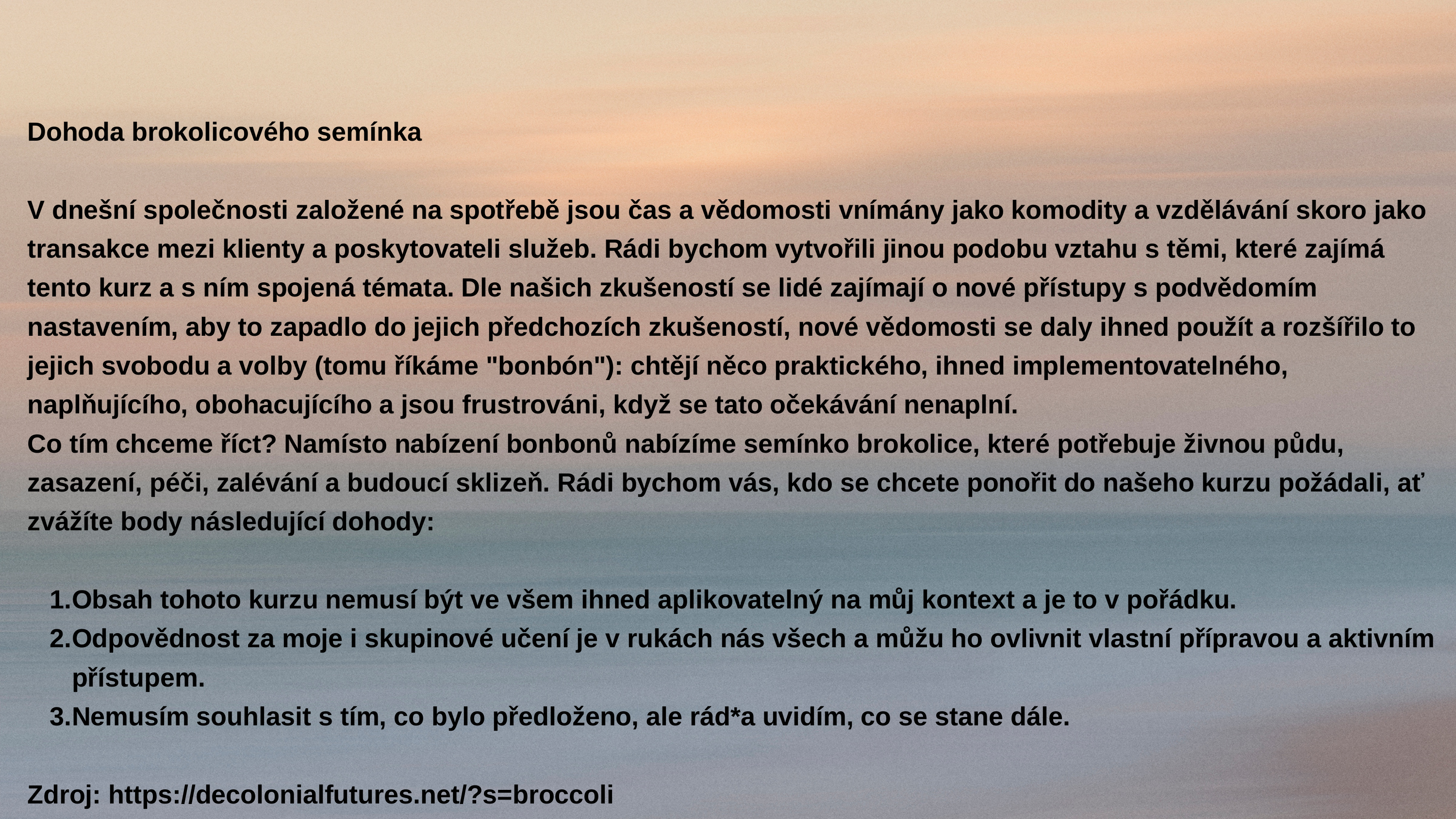

Dohoda brokolicového semínka

V dnešní společnosti založené na spotřebě jsou čas a vědomosti vnímány jako komodity a vzdělávání skoro jako transakce mezi klienty a poskytovateli služeb. Rádi bychom vytvořili jinou podobu vztahu s těmi, které zajímá tento kurz a s ním spojená témata. Dle našich zkušeností se lidé zajímají o nové přístupy s podvědomím nastavením, aby to zapadlo do jejich předchozích zkušeností, nové vědomosti se daly ihned použít a rozšířilo to jejich svobodu a volby (tomu říkáme "bonbón"): chtějí něco praktického, ihned implementovatelného, naplňujícího, obohacujícího a jsou frustrováni, když se tato očekávání nenaplní.
Co tím chceme říct? Namísto nabízení bonbonů nabízíme semínko brokolice, které potřebuje živnou půdu, zasazení, péči, zalévání a budoucí sklizeň. Rádi bychom vás, kdo se chcete ponořit do našeho kurzu požádali, ať zvážíte body následující dohody:

Obsah tohoto kurzu nemusí být ve všem ihned aplikovatelný na můj kontext a je to v pořádku.
Odpovědnost za moje i skupinové učení je v rukách nás všech a můžu ho ovlivnit vlastní přípravou a aktivním přístupem.
Nemusím souhlasit s tím, co bylo předloženo, ale rád*a uvidím, co se stane dále.

Zdroj: https://decolonialfutures.net/?s=broccoli